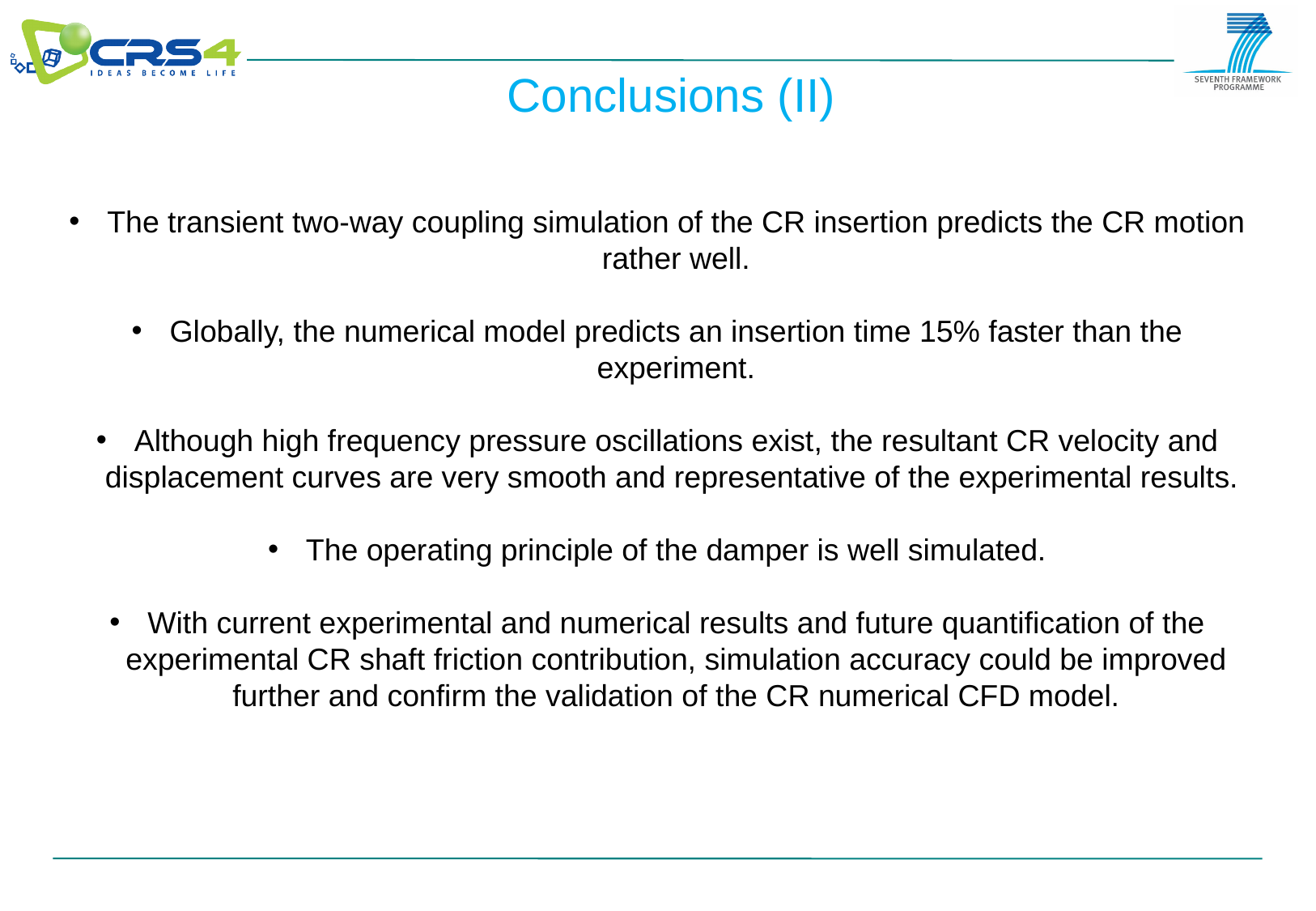

Conclusions (II)
# The transient two-way coupling simulation of the CR insertion predicts the CR motion rather well.

Globally, the numerical model predicts an insertion time 15% faster than the experiment.

Although high frequency pressure oscillations exist, the resultant CR velocity and displacement curves are very smooth and representative of the experimental results.

The operating principle of the damper is well simulated.

With current experimental and numerical results and future quantification of the experimental CR shaft friction contribution, simulation accuracy could be improved further and confirm the validation of the CR numerical CFD model.